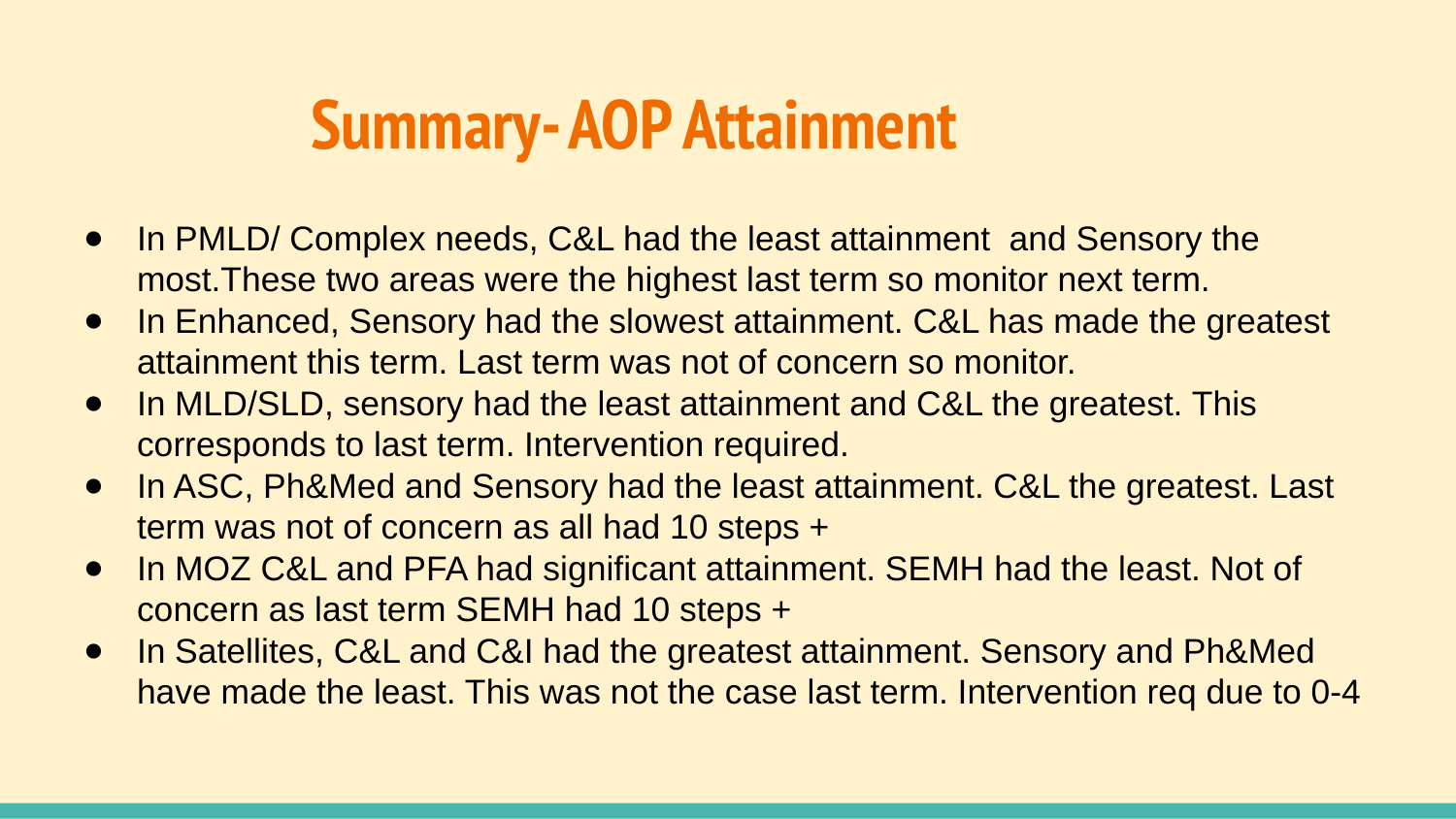

# Summary- AOP Attainment
In PMLD/ Complex needs, C&L had the least attainment  and Sensory the most.These two areas were the highest last term so monitor next term.
In Enhanced, Sensory had the slowest attainment. C&L has made the greatest attainment this term. Last term was not of concern so monitor.
In MLD/SLD, sensory had the least attainment and C&L the greatest. This corresponds to last term. Intervention required.
In ASC, Ph&Med and Sensory had the least attainment. C&L the greatest. Last term was not of concern as all had 10 steps +
In MOZ C&L and PFA had significant attainment. SEMH had the least. Not of concern as last term SEMH had 10 steps +
In Satellites, C&L and C&I had the greatest attainment. Sensory and Ph&Med have made the least. This was not the case last term. Intervention req due to 0-4